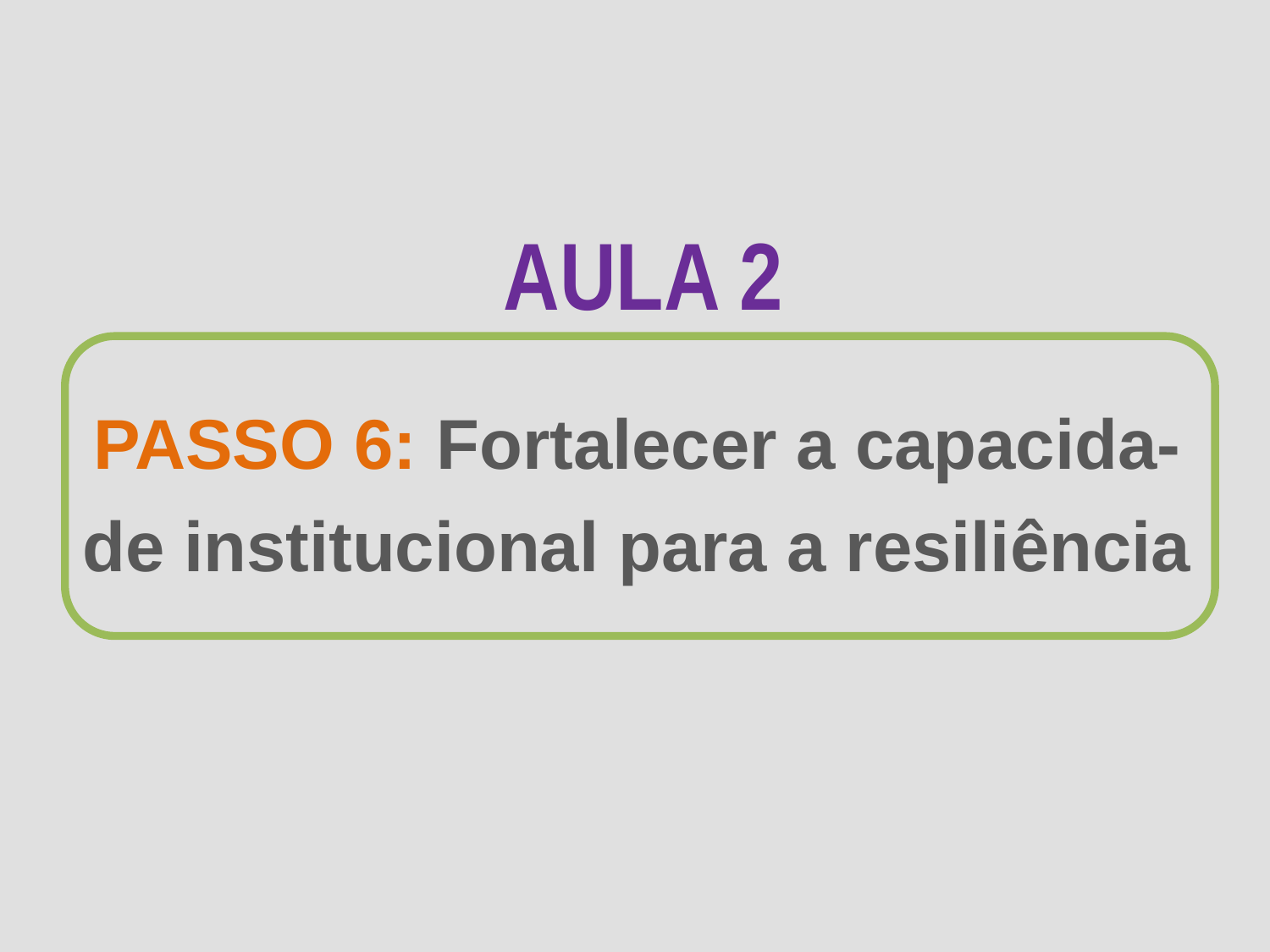

AULA 2

PASSO 6: Fortalecer a capacida-de institucional para a resiliência